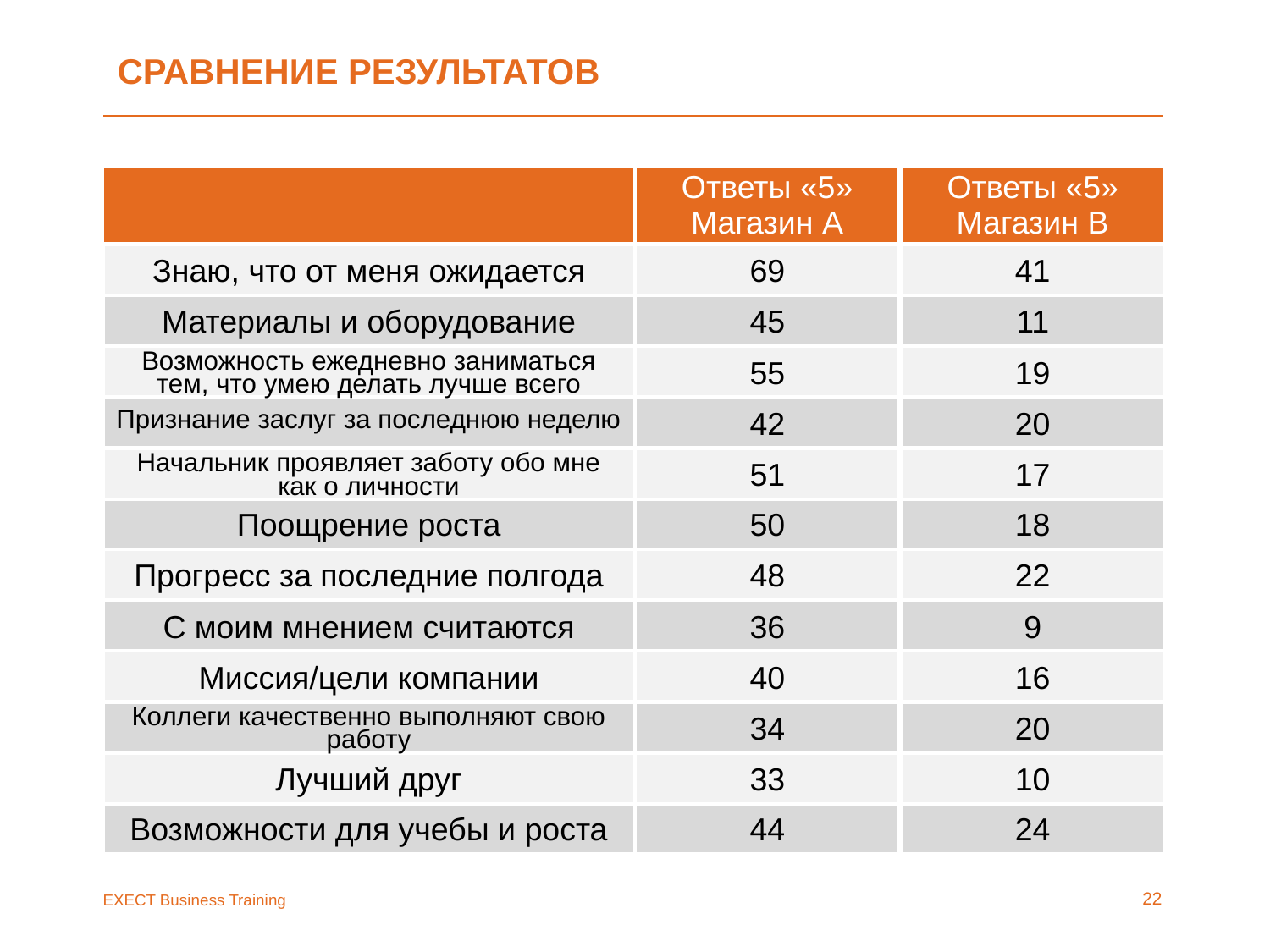

# Сравнение результатов

Ответы «5»
Магазин А
Ответы «5»
Магазин В

Знаю, что от меня ожидается
69
41
Материалы и оборудование
45
11
Возможность ежедневно заниматься тем, что умею делать лучше всего
55
19
Признание заслуг за последнюю неделю
42
20
Начальник проявляет заботу обо мне как о личности
51
17
Поощрение роста
50
18
Прогресс за последние полгода
48
22
С моим мнением считаются
36
9
Миссия/цели компании
40
16
Коллеги качественно выполняют свою работу
34
20
Лучший друг
33
10
Возможности для учебы и роста
44
24